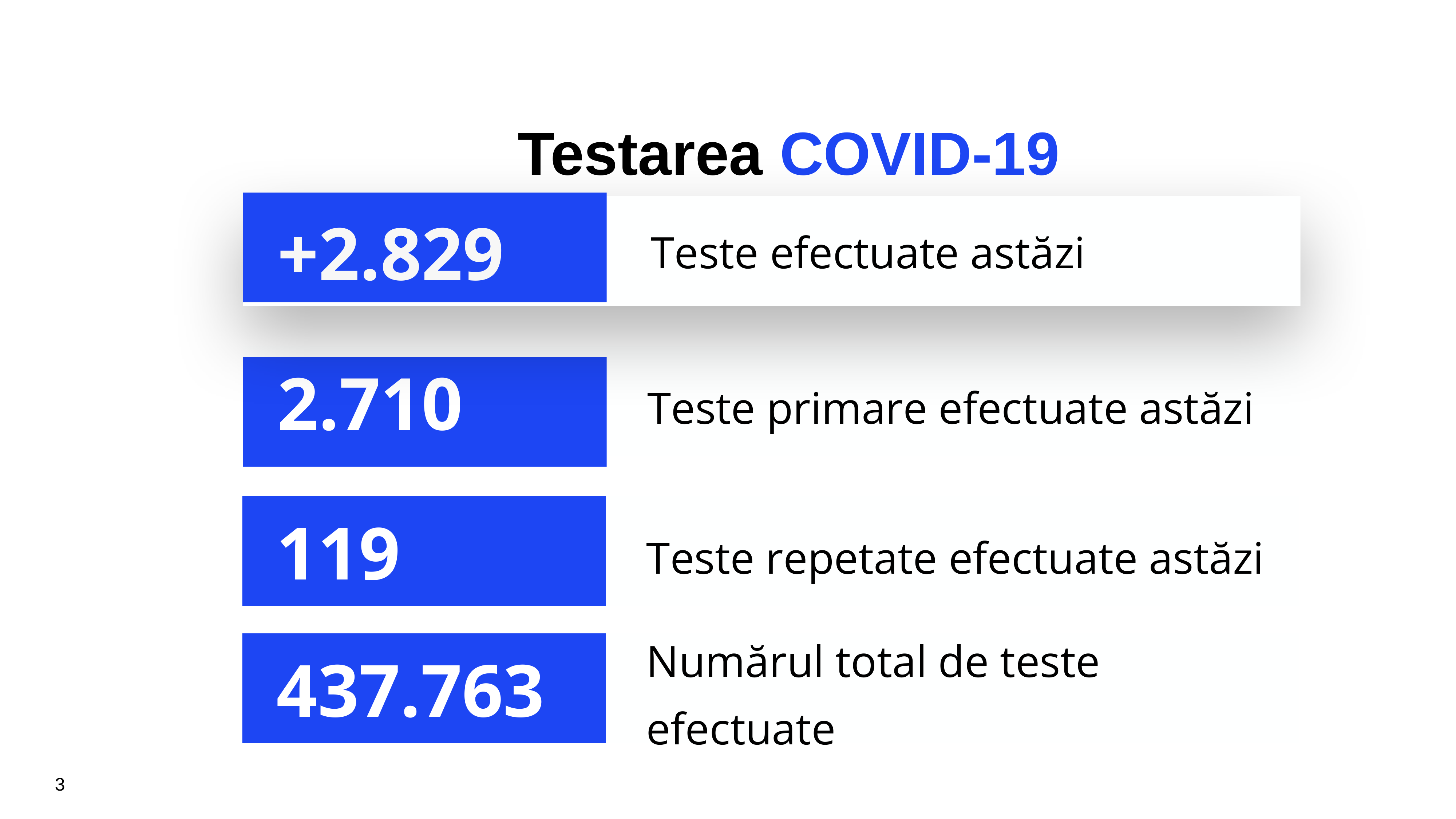

# Testarea COVID-19

+2.829

Teste efectuate astăzi

Teste primare efectuate astăzi
2.710

Teste repetate efectuate astăzi

119

Numărul total de teste efectuate

437.763
3